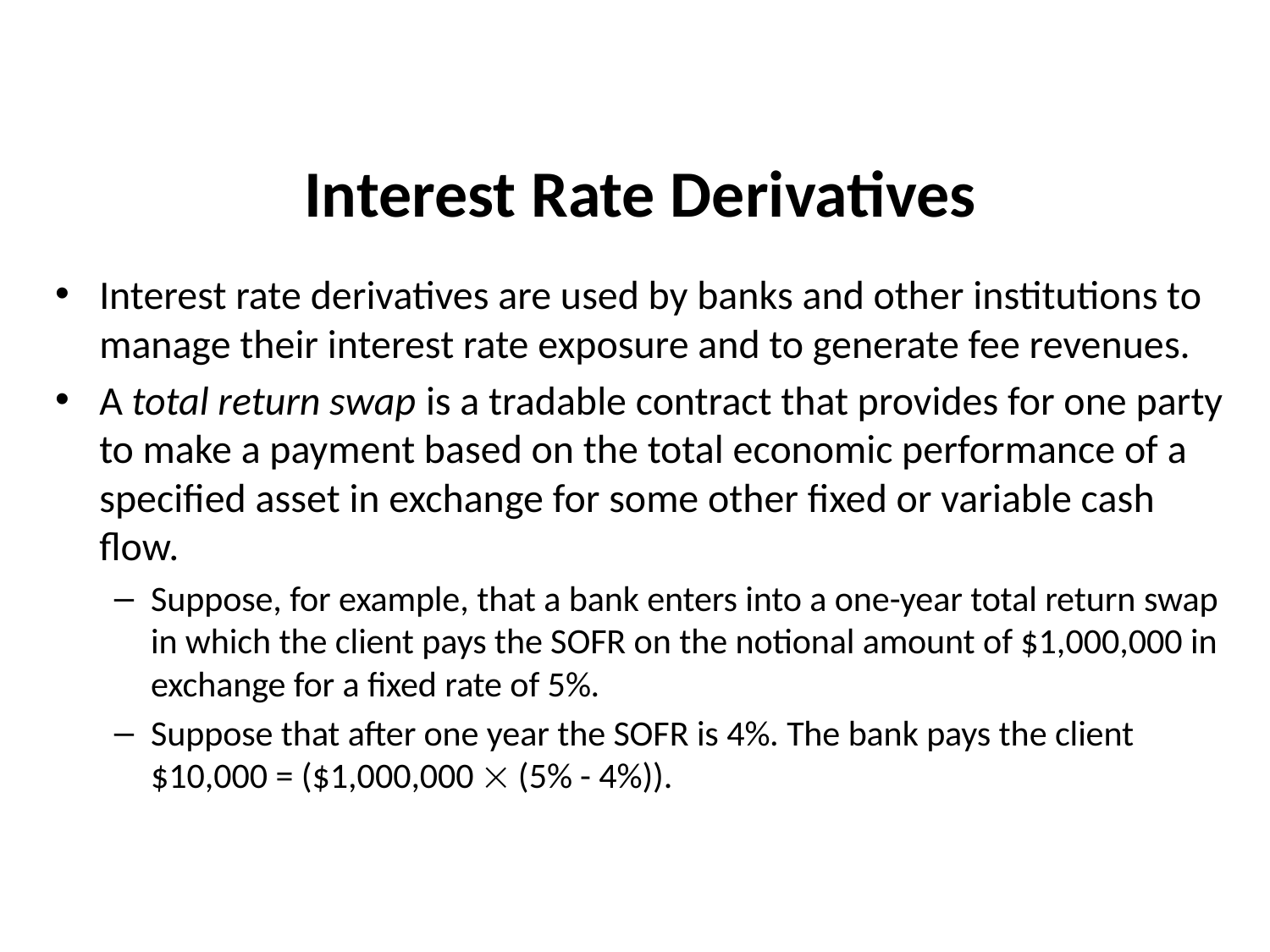

# Interest Rate Derivatives
Interest rate derivatives are used by banks and other institutions to manage their interest rate exposure and to generate fee revenues.
A total return swap is a tradable contract that provides for one party to make a payment based on the total economic performance of a specified asset in exchange for some other fixed or variable cash flow.
Suppose, for example, that a bank enters into a one-year total return swap in which the client pays the SOFR on the notional amount of $1,000,000 in exchange for a fixed rate of 5%.
Suppose that after one year the SOFR is 4%. The bank pays the client $10,000 = ($1,000,000 × (5% - 4%)).